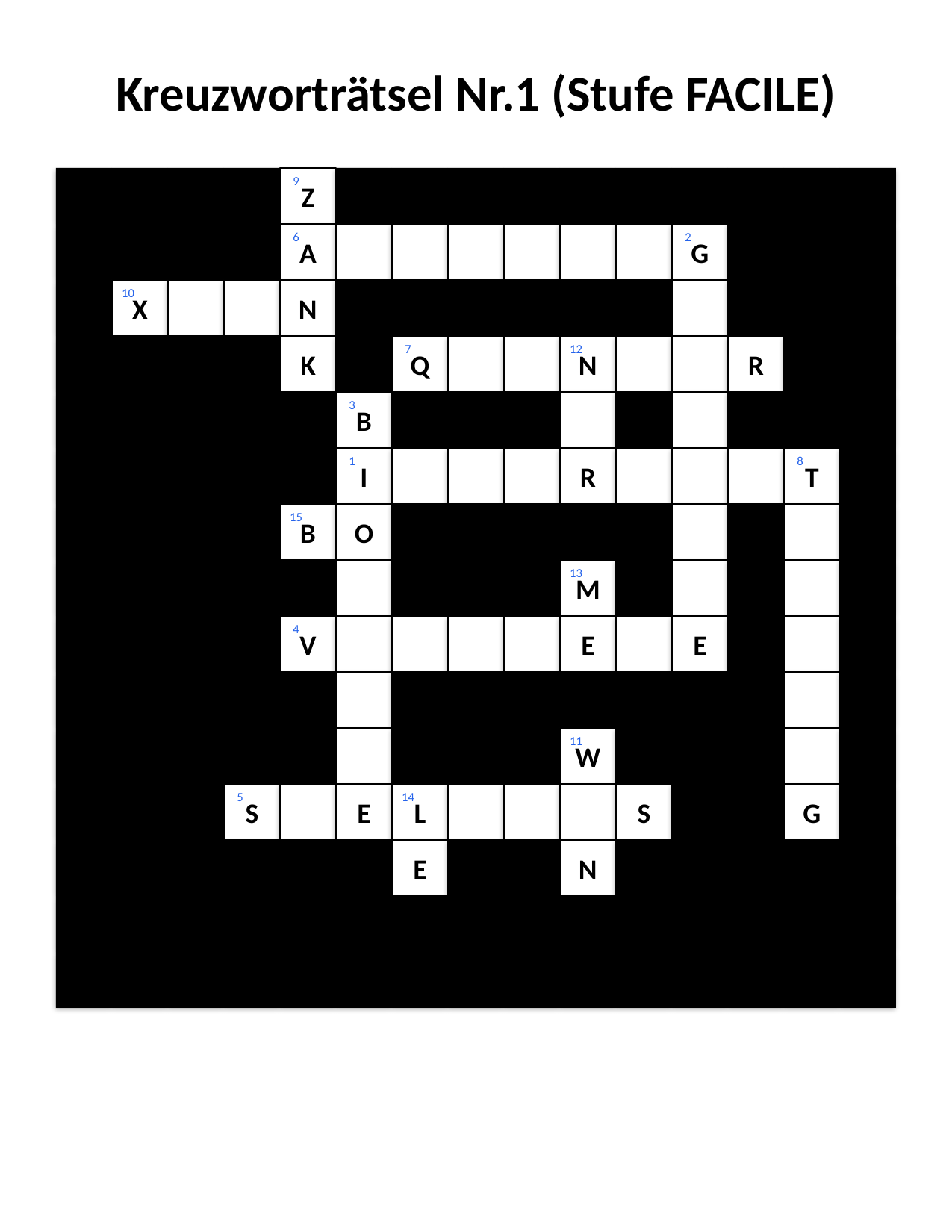

#
Kreuzworträtsel Nr.1 (Stufe FACILE)

Z
9

A
6

G
2

X
10

N

K

Q
7

N
12

R

B
3

I
1

R

T
8

B
15
O

M
13

V
4

E

E

W
11

S
5

E
L
14

S

G

E

N